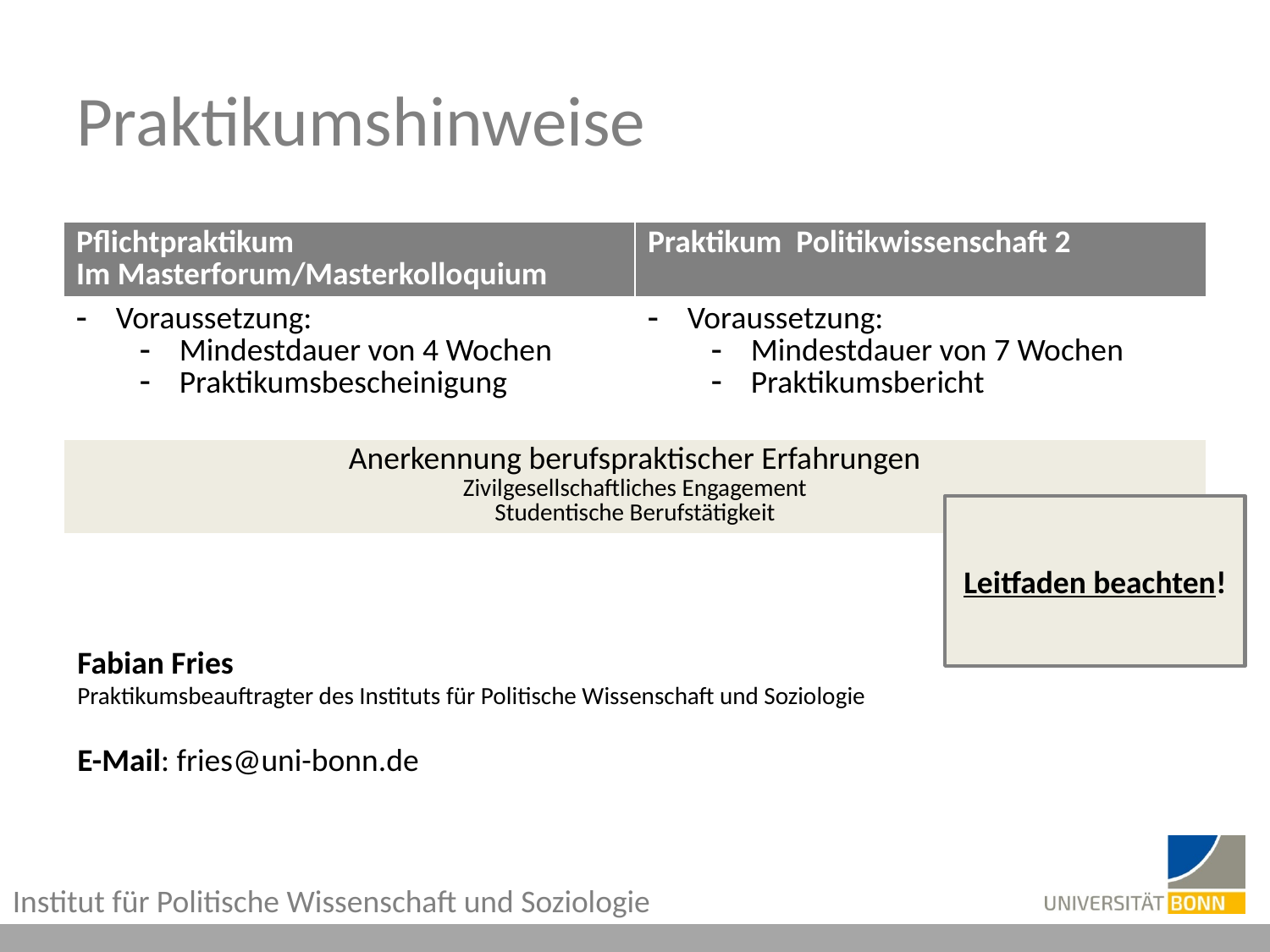

# Praktikumshinweise
| Pflichtpraktikum Im Masterforum/Masterkolloquium | Praktikum Politikwissenschaft 2 |
| --- | --- |
| Voraussetzung: Mindestdauer von 4 Wochen Praktikumsbescheinigung | Voraussetzung: Mindestdauer von 7 Wochen Praktikumsbericht |
| Anerkennung berufspraktischer Erfahrungen Zivilgesellschaftliches Engagement Studentische Berufstätigkeit |  |
Leitfaden beachten!
Fabian Fries
Praktikumsbeauftragter des Instituts für Politische Wissenschaft und Soziologie

E-Mail: fries@uni-bonn.de